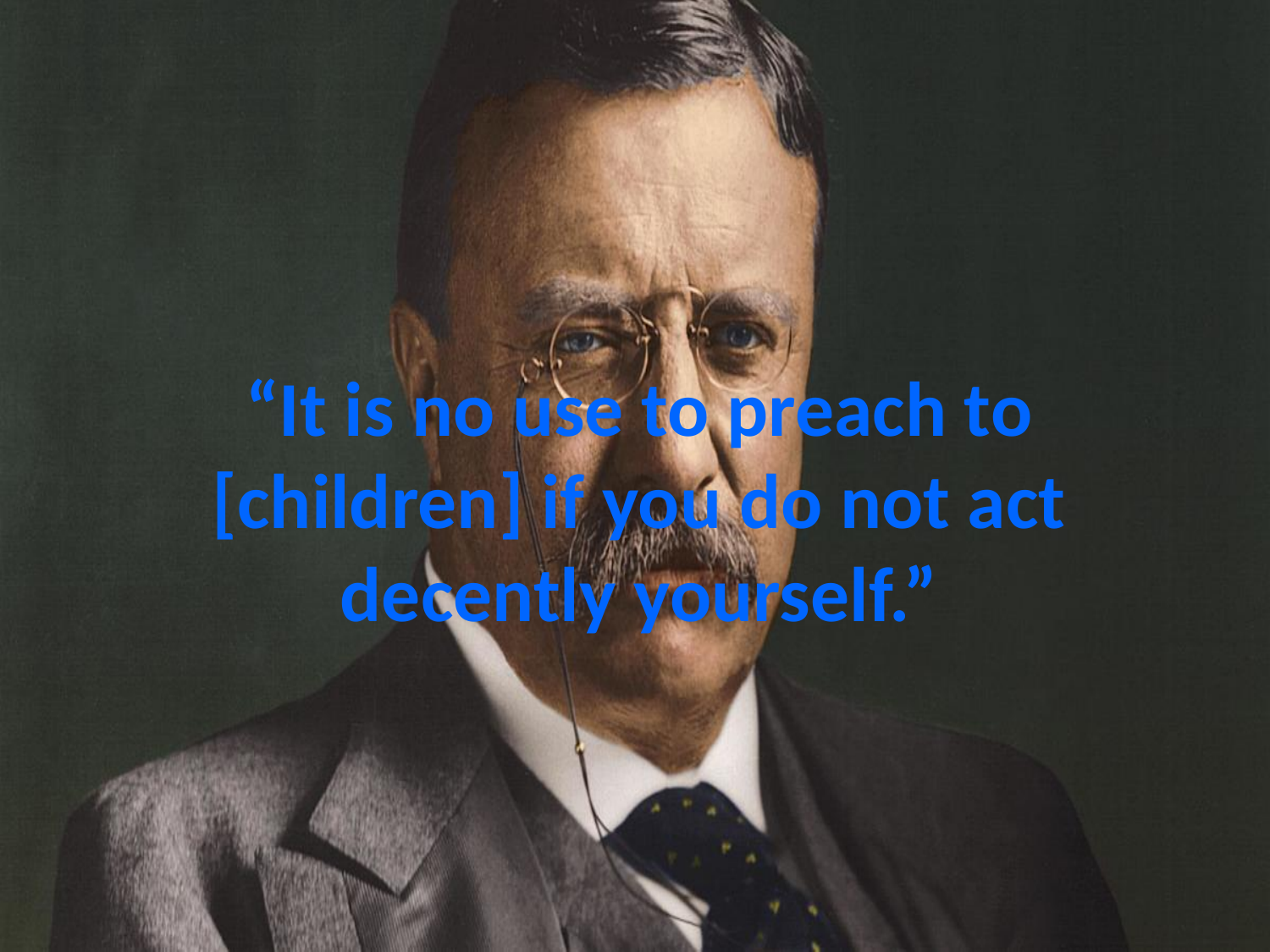

# “It is no use to preach to [children] if you do not act decently yourself.”